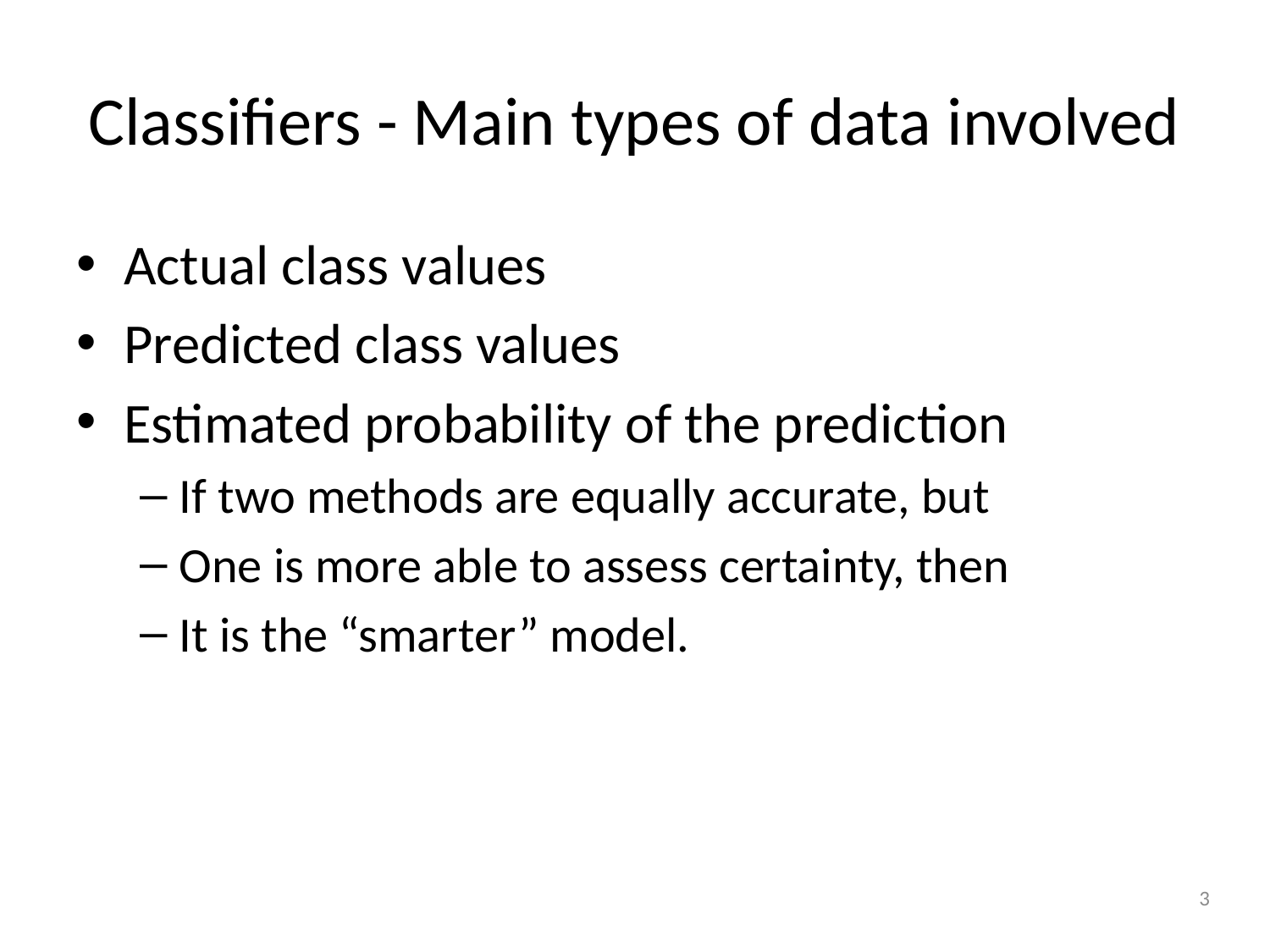

# Classifiers - Main types of data involved
Actual class values
Predicted class values
Estimated probability of the prediction
If two methods are equally accurate, but
One is more able to assess certainty, then
It is the “smarter” model.